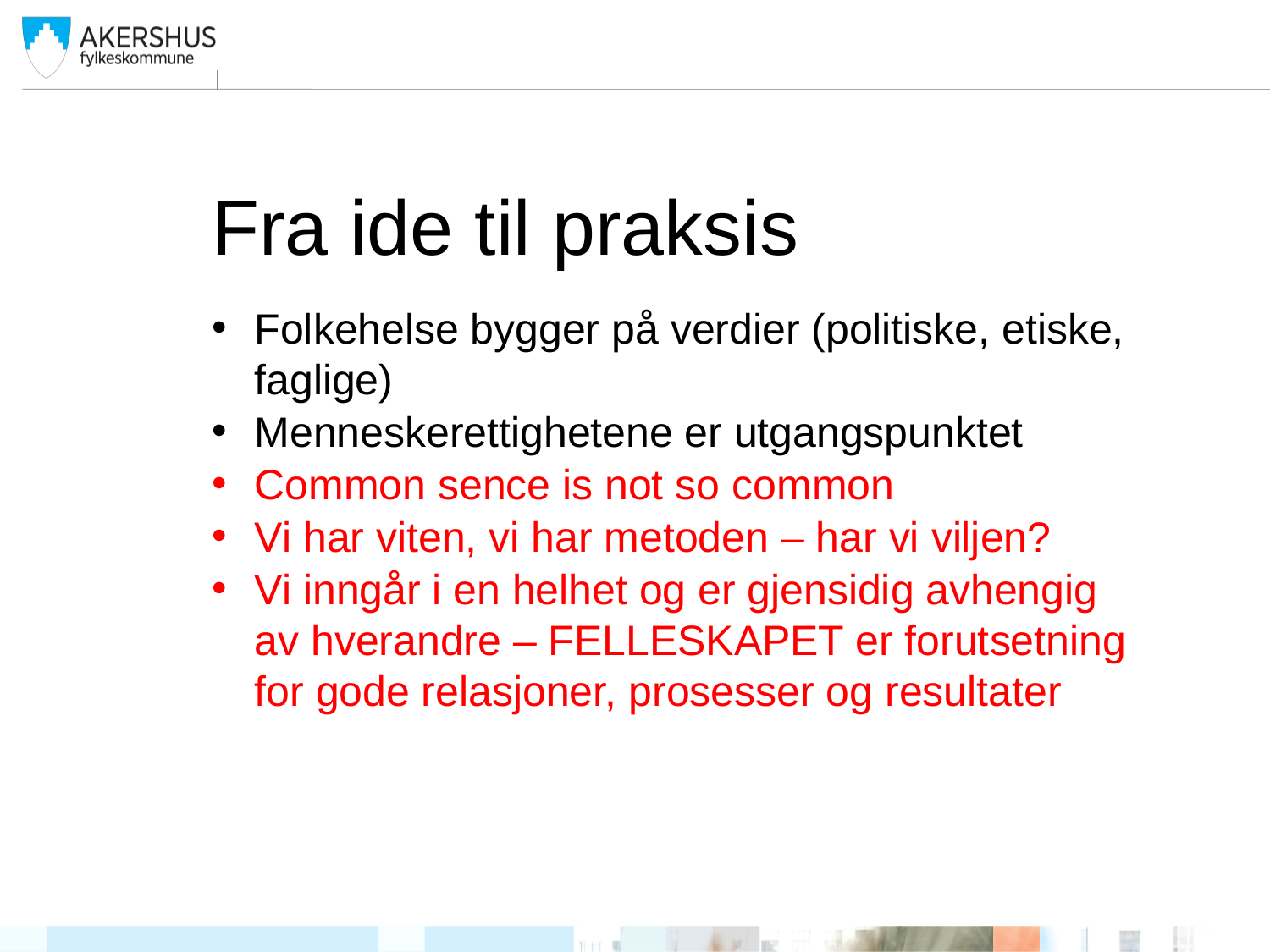

# Fra ide til praksis
Folkehelse bygger på verdier (politiske, etiske, faglige)
Menneskerettighetene er utgangspunktet
Common sence is not so common
Vi har viten, vi har metoden – har vi viljen?
Vi inngår i en helhet og er gjensidig avhengig av hverandre – FELLESKAPET er forutsetning for gode relasjoner, prosesser og resultater